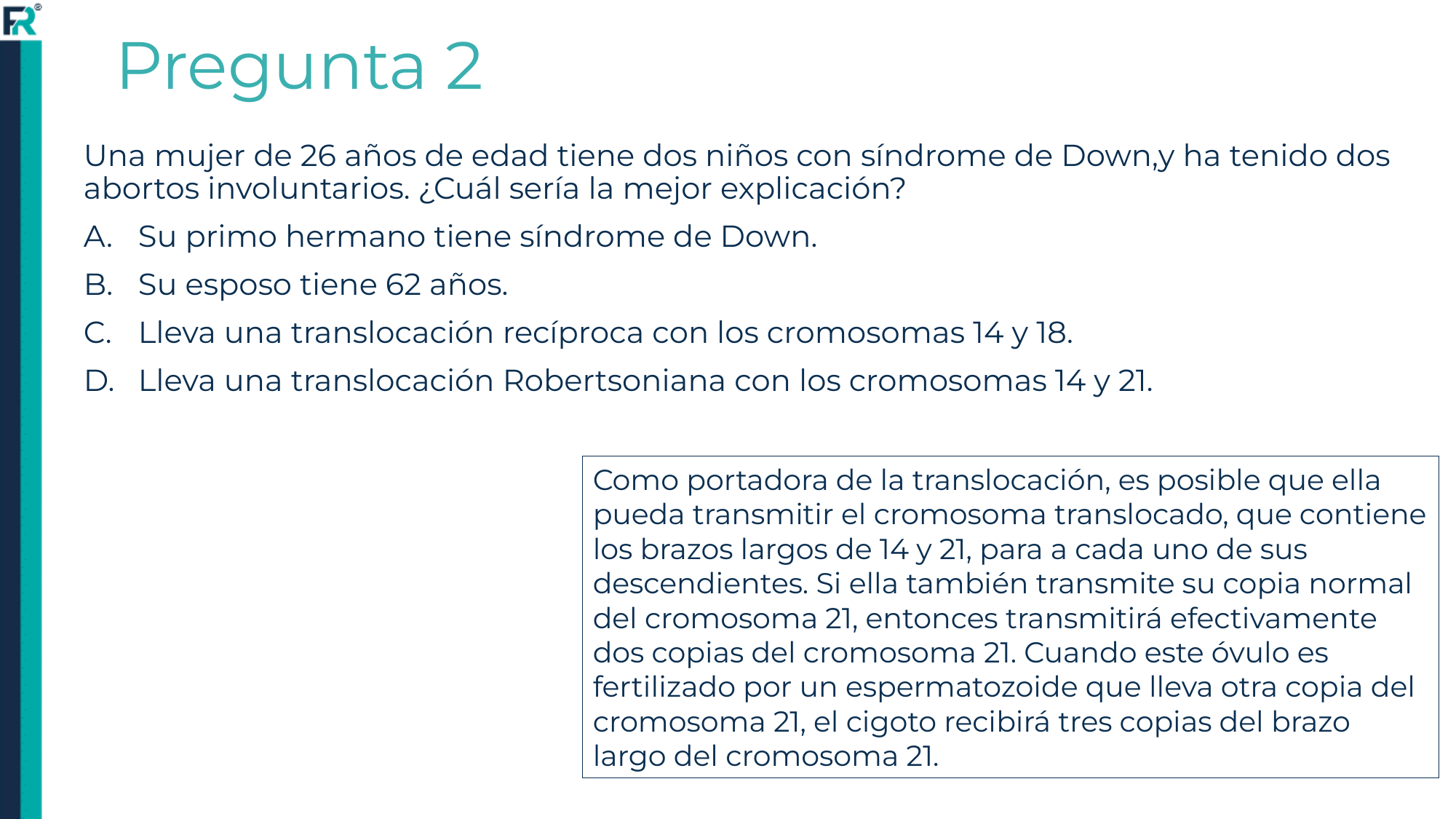

Pregunta 2
Una mujer de 26 años de edad tiene dos niños con síndrome de Down,y ha tenido dos abortos involuntarios. ¿Cuál sería la mejor explicación?
Su primo hermano tiene síndrome de Down.
Su esposo tiene 62 años.
Lleva una translocación recíproca con los cromosomas 14 y 18.
Lleva una translocación Robertsoniana con los cromosomas 14 y 21.
Como portadora de la translocación, es posible que ella pueda transmitir el cromosoma translocado, que contiene los brazos largos de 14 y 21, para a cada uno de sus descendientes. Si ella también transmite su copia normal del cromosoma 21, entonces transmitirá efectivamente dos copias del cromosoma 21. Cuando este óvulo es fertilizado por un espermatozoide que lleva otra copia del cromosoma 21, el cigoto recibirá tres copias del brazo largo del cromosoma 21.